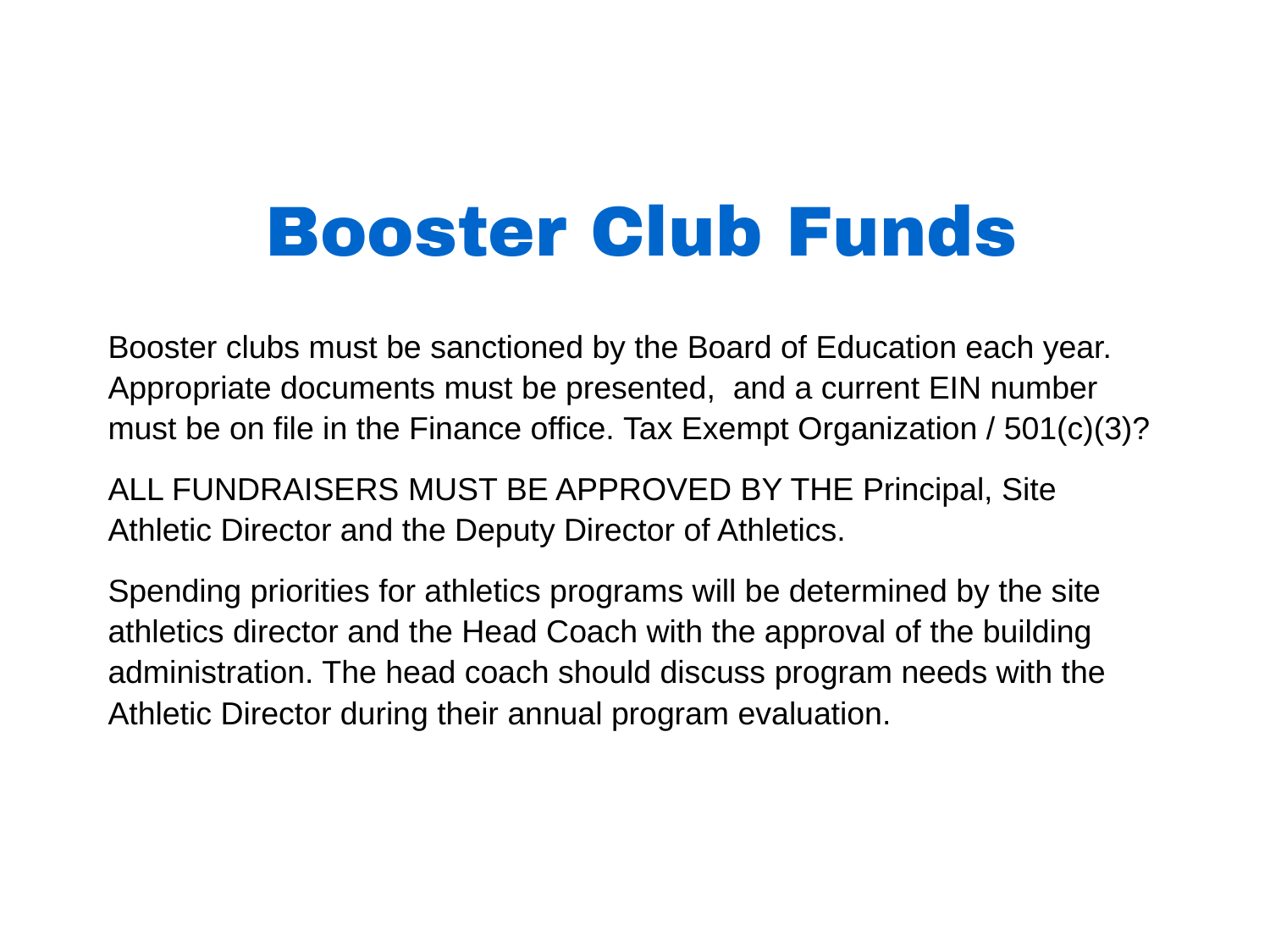

# Booster Club Funds
Booster clubs must be sanctioned by the Board of Education each year. Appropriate documents must be presented,  and a current EIN number must be on file in the Finance office. Tax Exempt Organization / 501(c)(3)?
ALL FUNDRAISERS MUST BE APPROVED BY THE Principal, Site Athletic Director and the Deputy Director of Athletics.
Spending priorities for athletics programs will be determined by the site athletics director and the Head Coach with the approval of the building administration. The head coach should discuss program needs with the Athletic Director during their annual program evaluation.